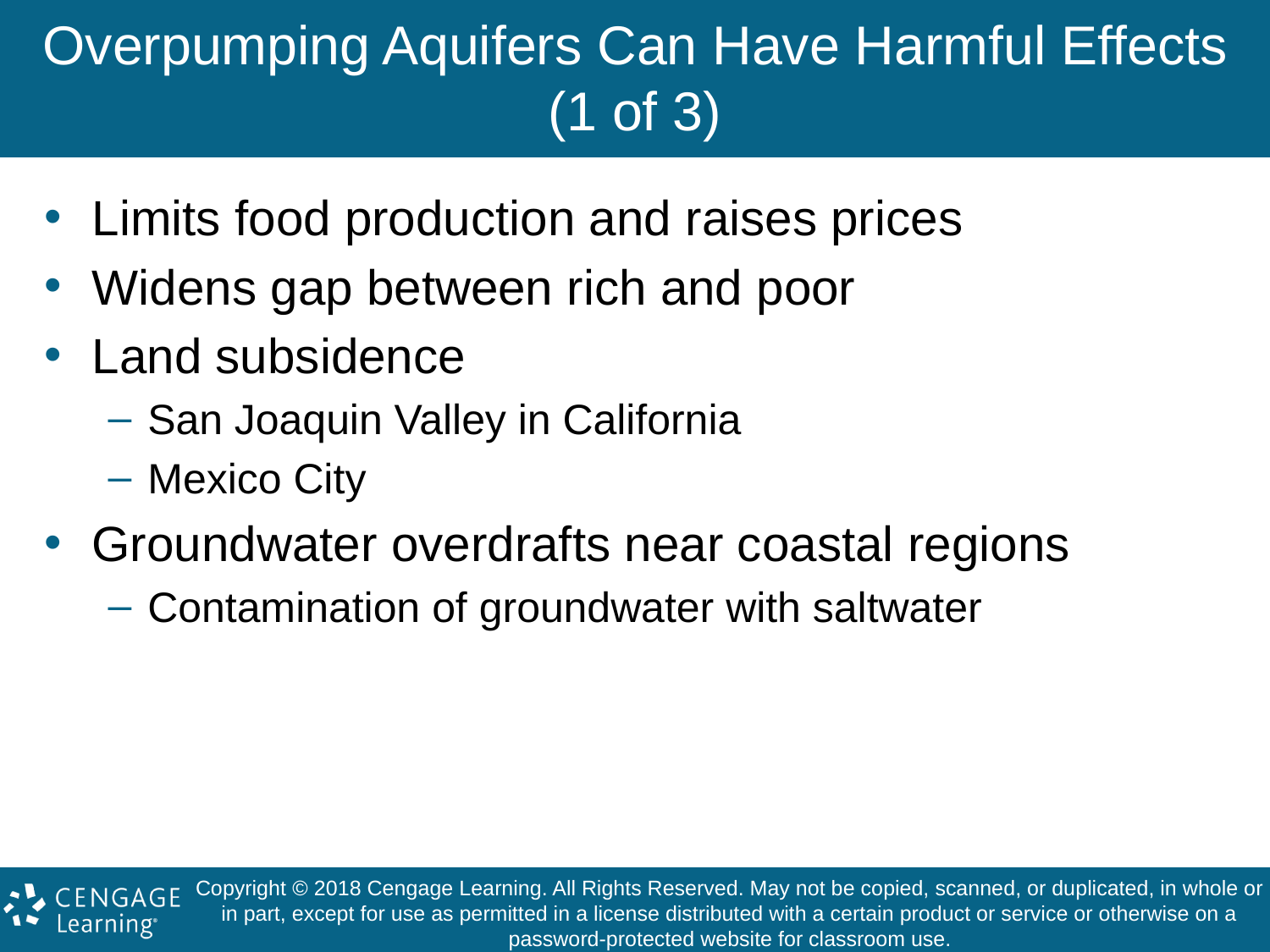

# Overpumping Aquifers Can Have Harmful Effects (1 of 3)
Limits food production and raises prices
Widens gap between rich and poor
Land subsidence
San Joaquin Valley in California
Mexico City
Groundwater overdrafts near coastal regions
Contamination of groundwater with saltwater